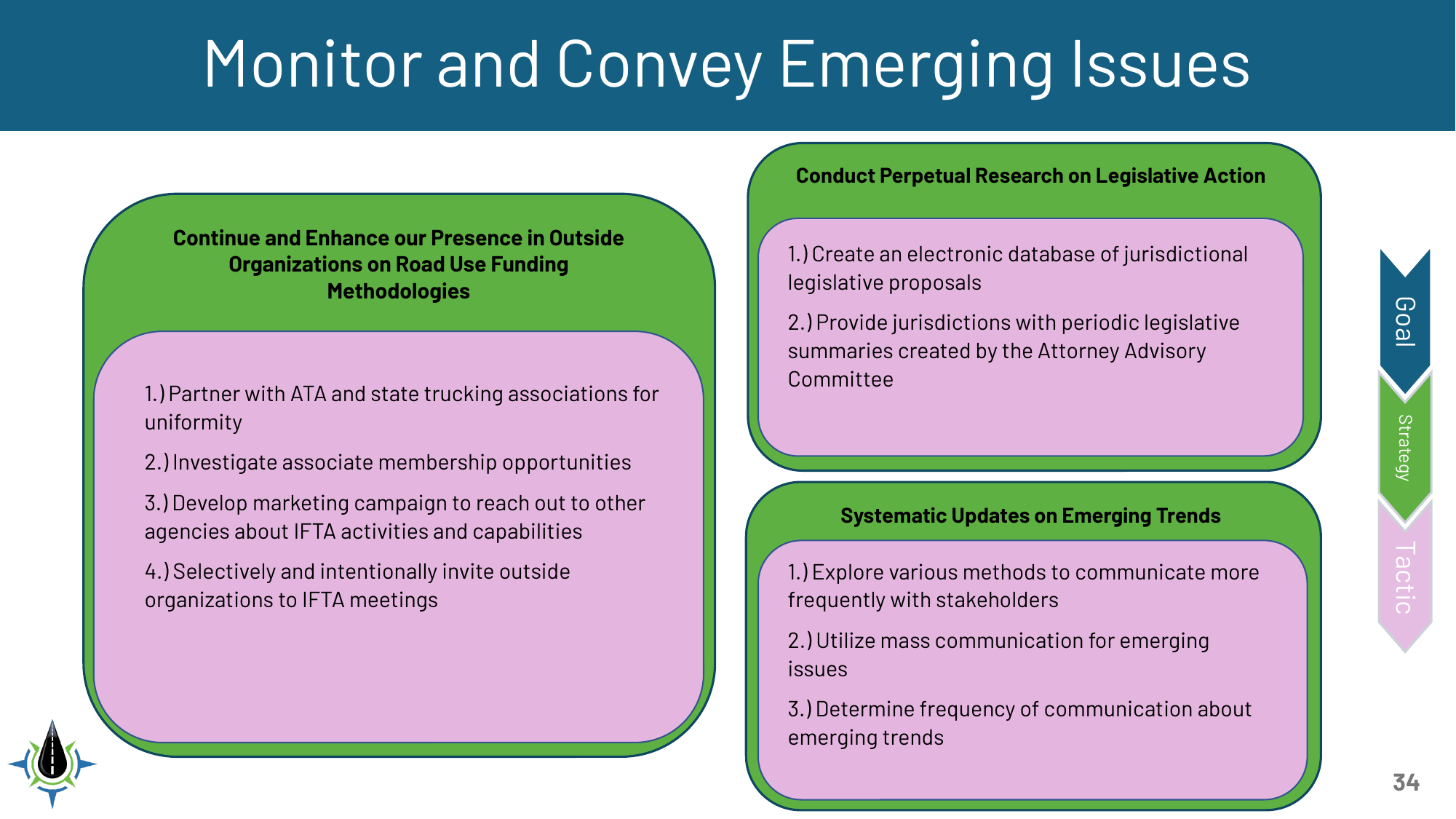

# Monitor and Convey Emerging Issues

Conduct Perpetual Research on Legislative Action

Continue and Enhance our Presence in Outside Organizations on Road Use Funding Methodologies

1.) Create an electronic database of jurisdictional legislative proposals
2.) Provide jurisdictions with periodic legislative summaries created by the Attorney Advisory Committee

1.) Partner with ATA and state trucking associations for uniformity
2.) Investigate associate membership opportunities
3.) Develop marketing campaign to reach out to other agencies about IFTA activities and capabilities
4.) Selectively and intentionally invite outside organizations to IFTA meetings
Strategy
Tactic
Goal

Systematic Updates on Emerging Trends

1.) Explore various methods to communicate more frequently with stakeholders
2.) Utilize mass communication for emerging issues
3.) Determine frequency of communication about emerging trends
34